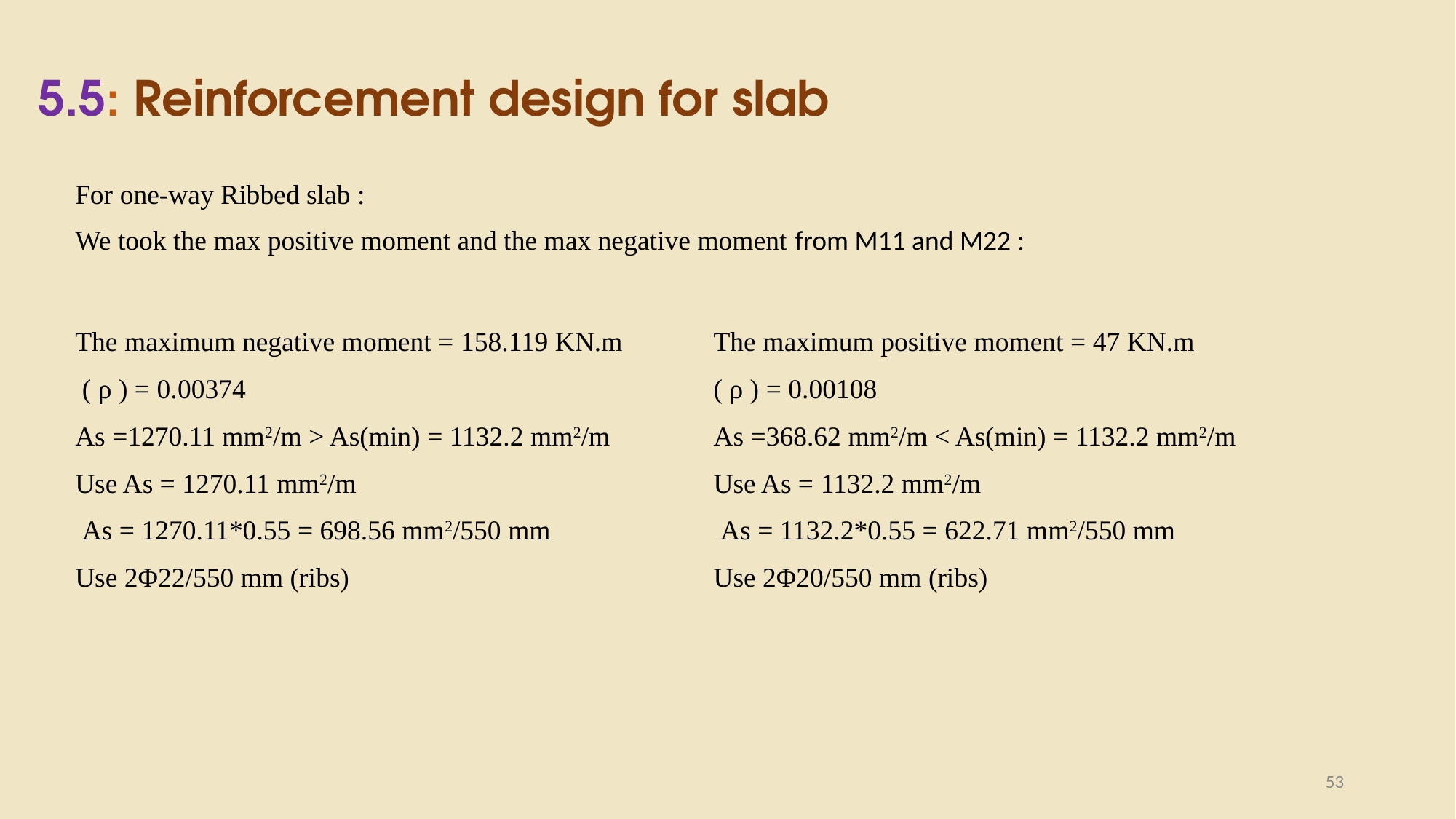

5.5: Reinforcement design for slab
For one-way Ribbed slab :
We took the max positive moment and the max negative moment from M11 and M22 :
The maximum negative moment = 158.119 KN.m
 ( ρ ) = 0.00374
As =1270.11 mm2/m > As(min) = 1132.2 mm2/m
Use As = 1270.11 mm2/m
 As = 1270.11*0.55 = 698.56 mm2/550 mm
Use 2Φ22/550 mm (ribs)

The maximum positive moment = 47 KN.m
( ρ ) = 0.00108
As =368.62 mm2/m < As(min) = 1132.2 mm2/m
Use As = 1132.2 mm2/m
 As = 1132.2*0.55 = 622.71 mm2/550 mm
Use 2Φ20/550 mm (ribs)

53